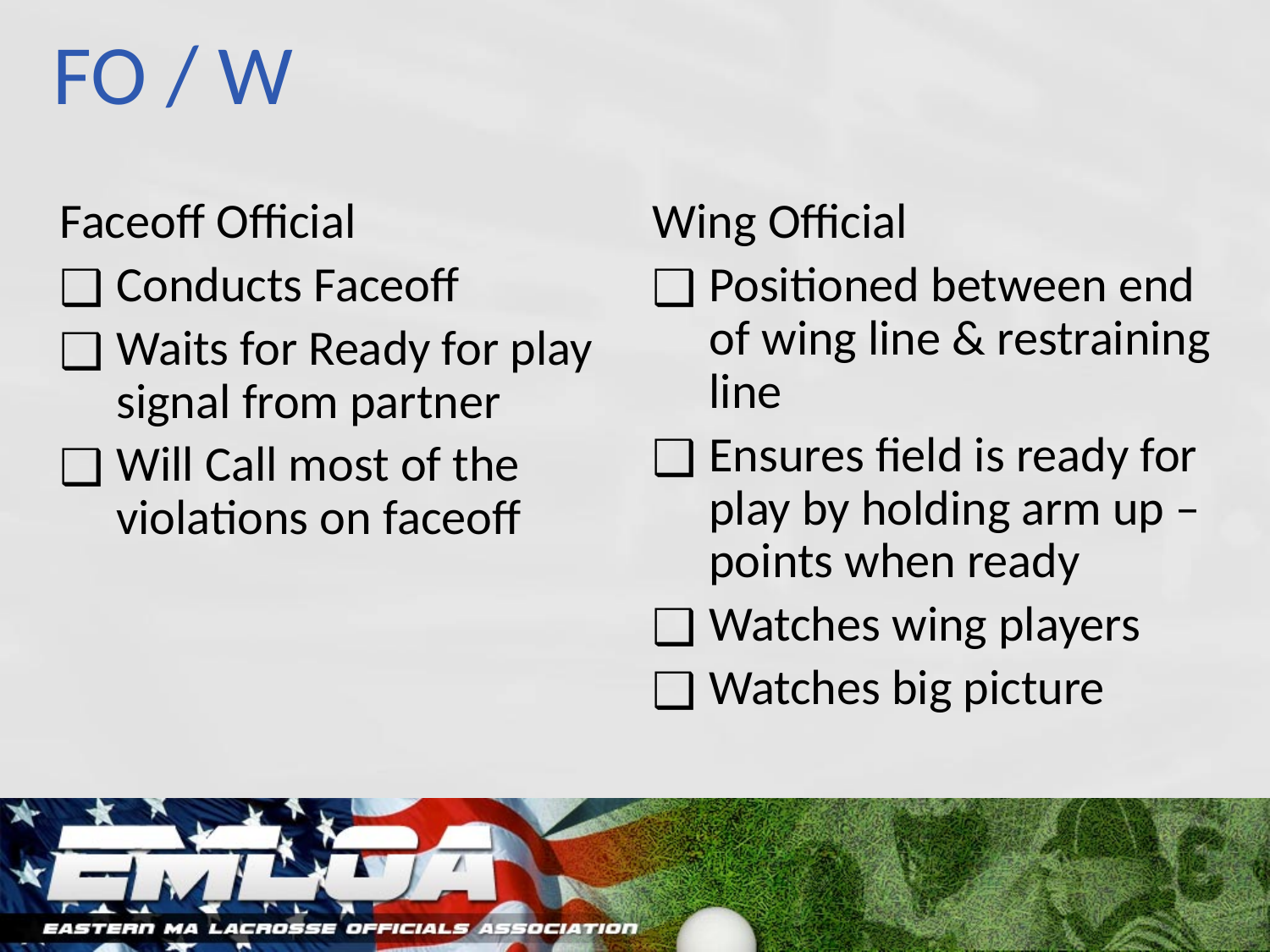

# FO / W
Faceoff Official
Conducts Faceoff
Waits for Ready for play signal from partner
Will Call most of the violations on faceoff
Wing Official
Positioned between end of wing line & restraining line
Ensures field is ready for play by holding arm up – points when ready
Watches wing players
Watches big picture